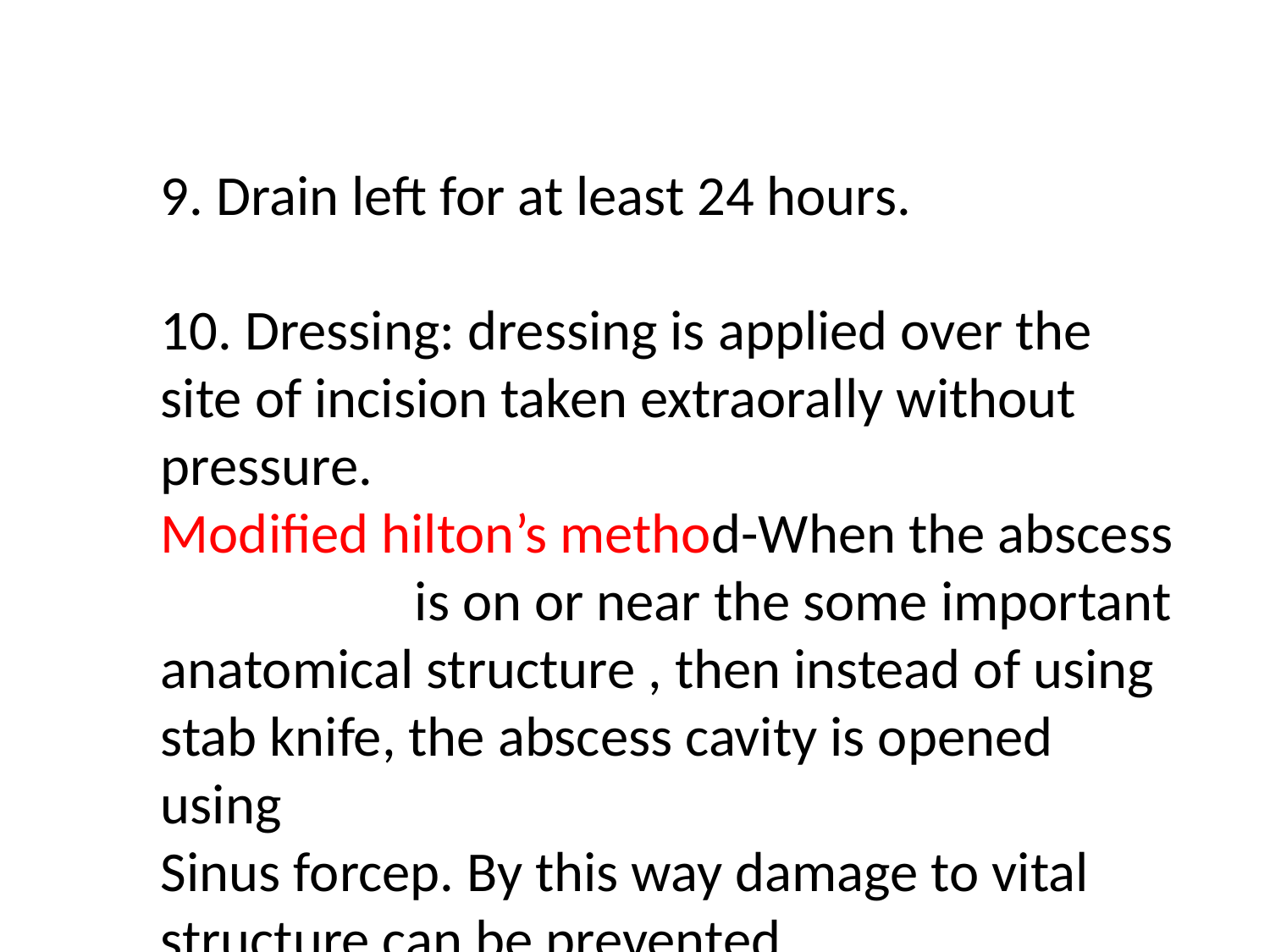

9. Drain left for at least 24 hours.
10. Dressing: dressing is applied over the site of incision taken extraorally without pressure.
Modified hilton’s method-When the abscess
                    is on or near the some important anatomical structure , then instead of using stab knife, the abscess cavity is opened using
Sinus forcep. By this way damage to vital structure can be prevented.
                          ****

                               *******